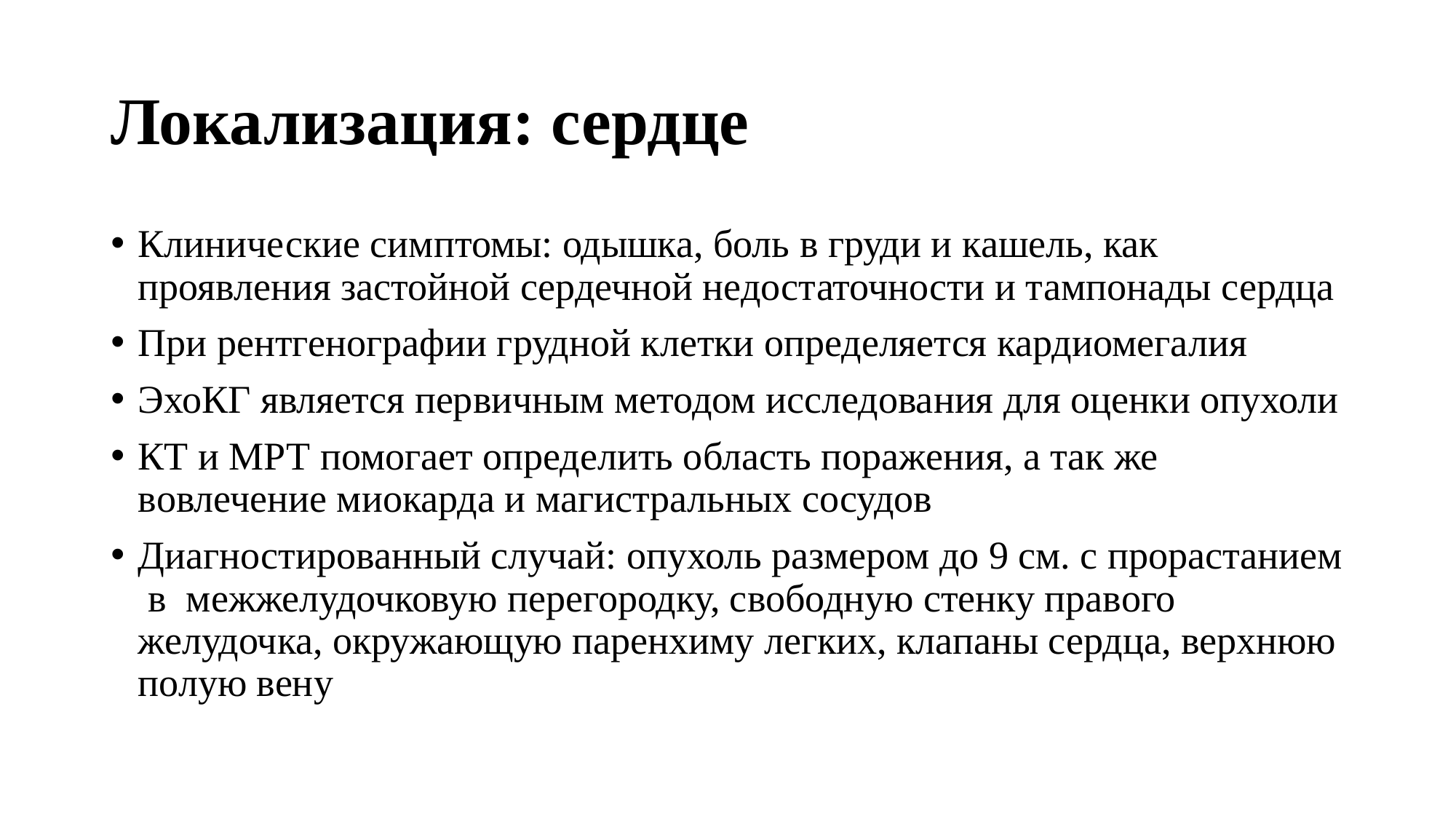

# Локализация: сердце
Клинические симптомы: одышка, боль в груди и кашель, как проявления застойной сердечной недостаточности и тампонады сердца
При рентгенографии грудной клетки определяется кардиомегалия
ЭхоКГ является первичным методом исследования для оценки опухоли
КТ и МРТ помогает определить область поражения, а так же вовлечение миокарда и магистральных сосудов
Диагностированный случай: опухоль размером до 9 см. с прорастанием  в  межжелудочковую перегородку, свободную стенку правого желудочка, окружающую паренхиму легких, клапаны сердца, верхнюю полую вену